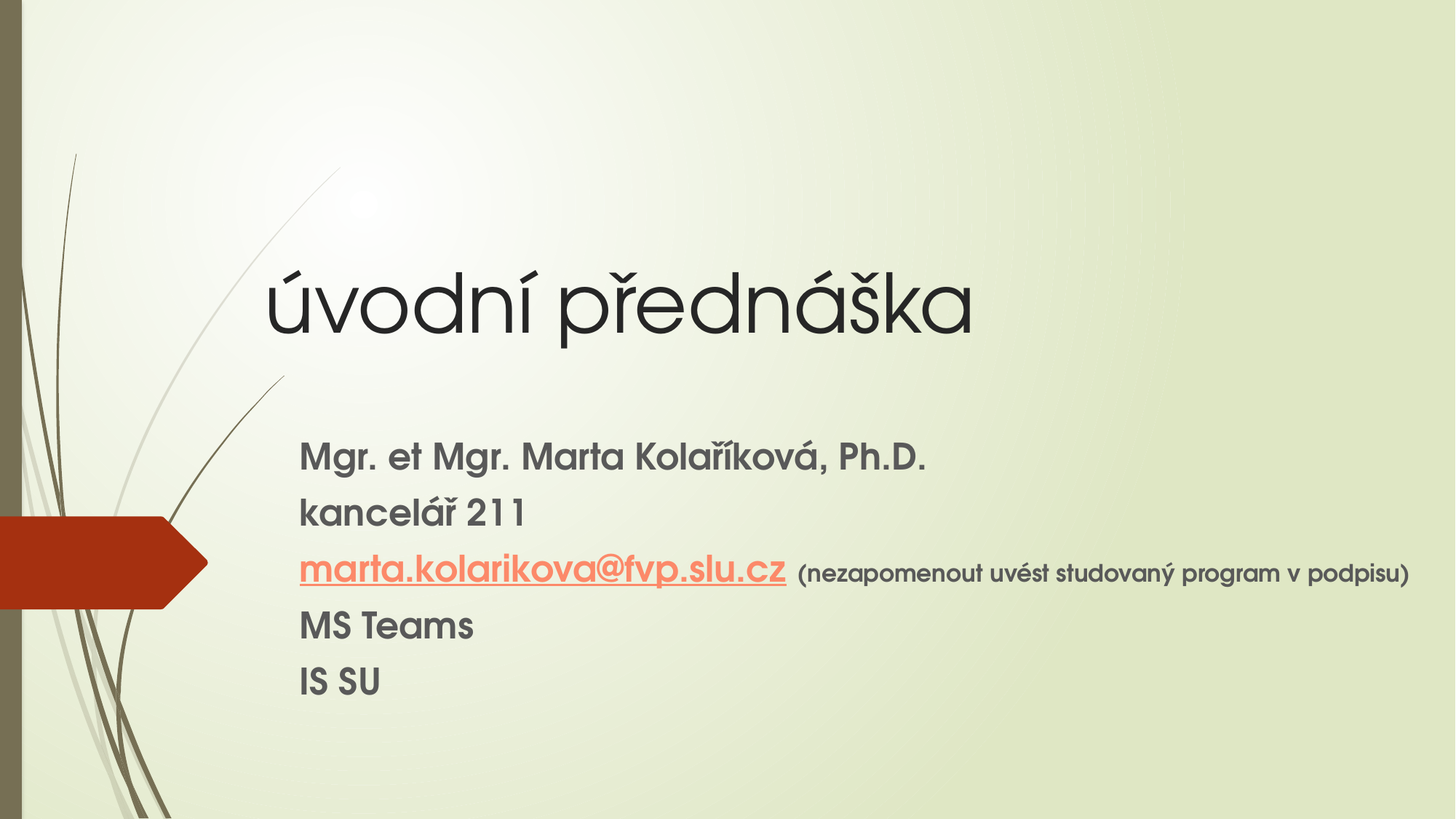

# úvodní přednáška
Mgr. et Mgr. Marta Kolaříková, Ph.D.
kancelář 211
marta.kolarikova@fvp.slu.cz (nezapomenout uvést studovaný program v podpisu)
MS Teams
IS SU